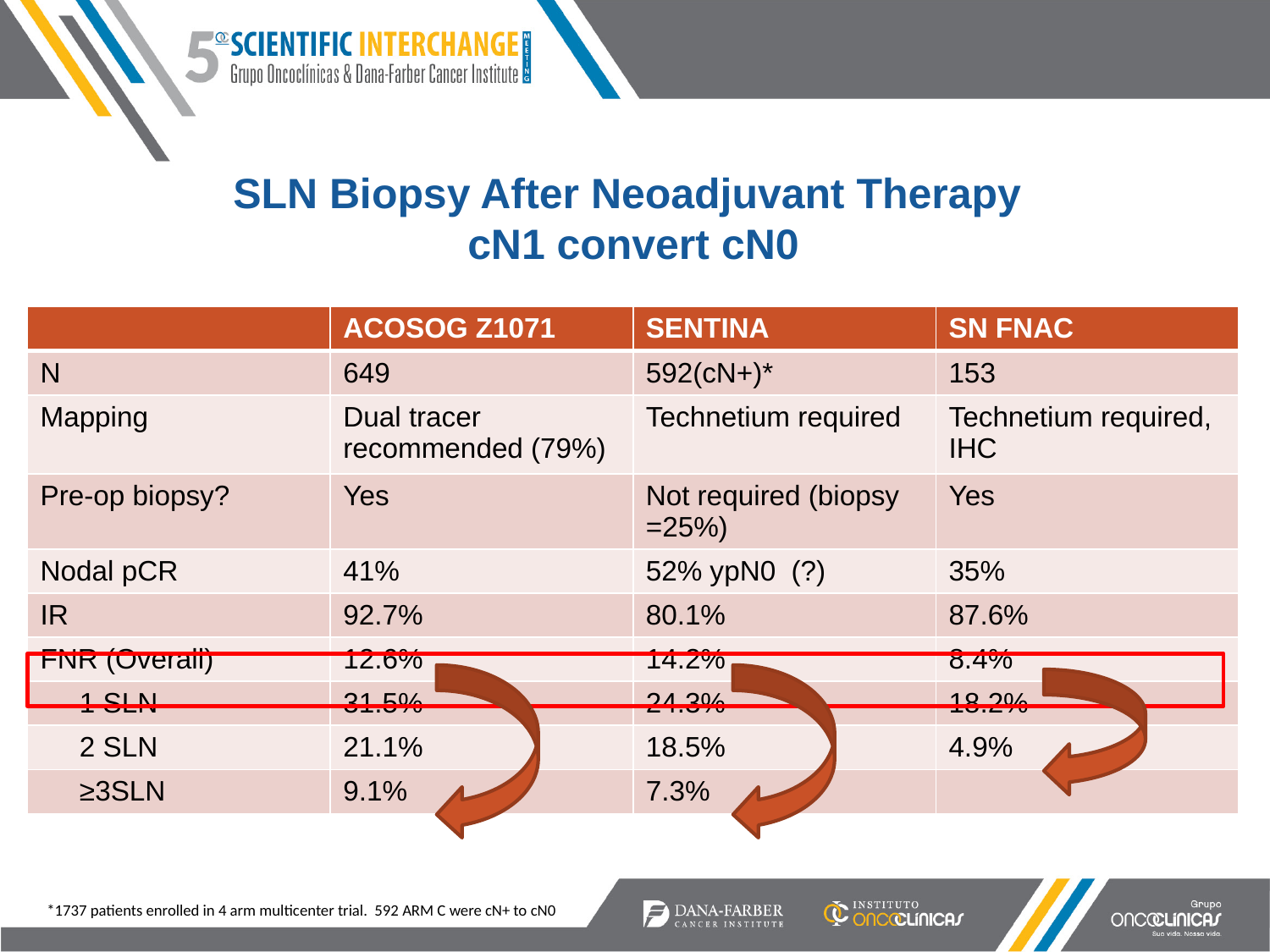

# SLN Biopsy After Neoadjuvant Therapy cN1 convert cN0
|  | ACOSOG Z1071 | SENTINA | SN FNAC |
| --- | --- | --- | --- |
| N | 649 | 592(cN+)\* | 153 |
| Mapping | Dual tracer recommended (79%) | Technetium required | Technetium required, IHC |
| Pre-op biopsy? | Yes | Not required (biopsy =25%) | Yes |
| Nodal pCR | 41% | 52% ypN0 (?) | 35% |
| IR | 92.7% | 80.1% | 87.6% |
| FNR (Overall) | 12.6% | 14.2% | 8.4% |
| 1 SLN | 31.5% | 24.3% | 18.2% |
| 2 SLN | 21.1% | 18.5% | 4.9% |
| ≥3SLN | 9.1% | 7.3% |  |

*1737 patients enrolled in 4 arm multicenter trial.  592 ARM C were cN+ to cN0